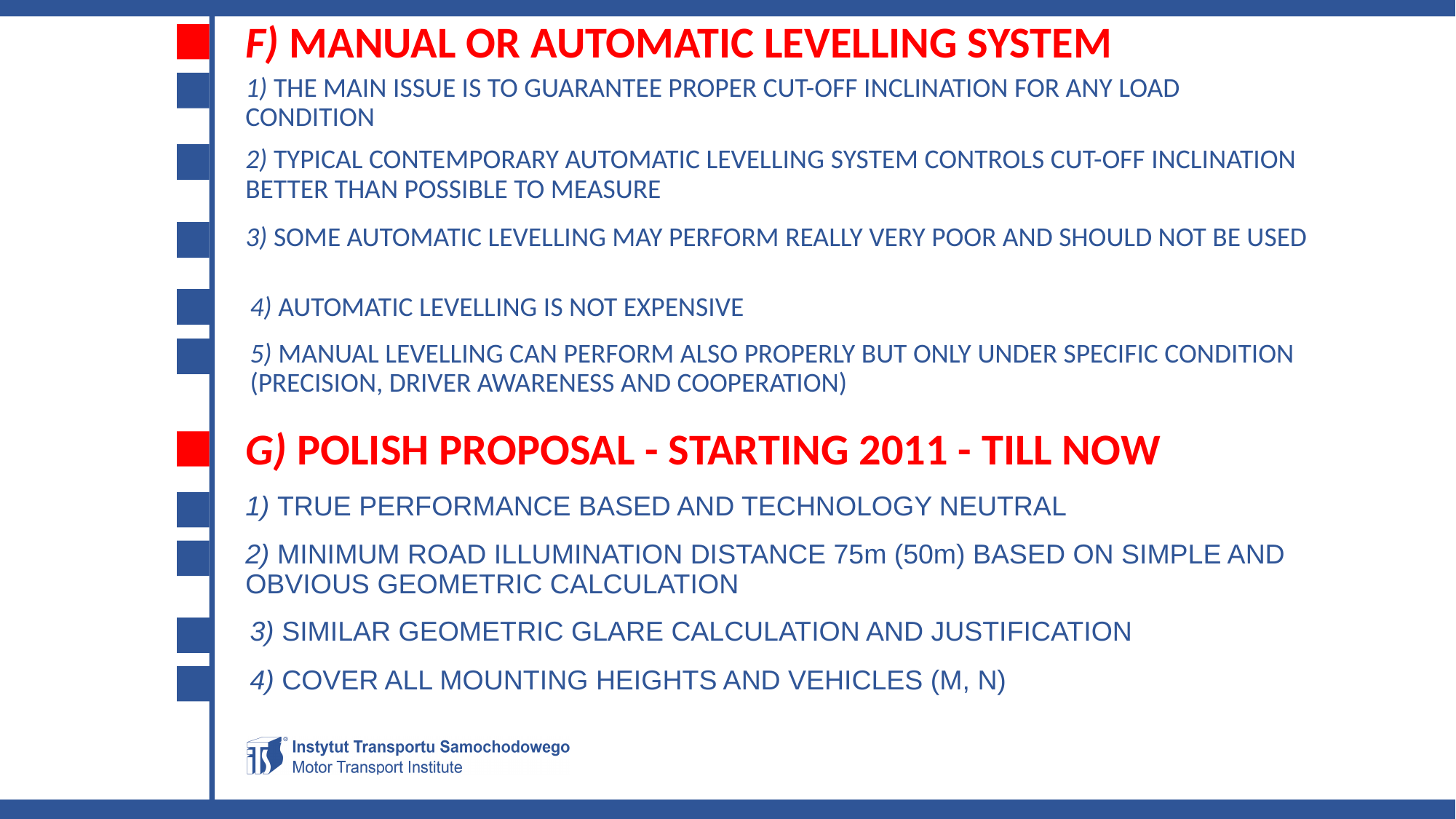

F) MANUAL OR AUTOMATIC LEVELLING SYSTEM

1) THE MAIN ISSUE IS TO GUARANTEE PROPER CUT-OFF INCLINATION FOR ANY LOAD CONDITION

2) TYPICAL CONTEMPORARY AUTOMATIC LEVELLING SYSTEM CONTROLS CUT-OFF INCLINATION BETTER THAN POSSIBLE TO MEASURE

3) SOME AUTOMATIC LEVELLING MAY PERFORM REALLY VERY POOR AND SHOULD NOT BE USED

4) AUTOMATIC LEVELLING IS NOT EXPENSIVE

5) MANUAL LEVELLING CAN PERFORM ALSO PROPERLY BUT ONLY UNDER SPECIFIC CONDITION (PRECISION, DRIVER AWARENESS AND COOPERATION)

G) POLISH PROPOSAL - STARTING 2011 - TILL NOW

1) TRUE PERFORMANCE BASED AND TECHNOLOGY NEUTRAL

2) MINIMUM ROAD ILLUMINATION DISTANCE 75m (50m) BASED ON SIMPLE AND OBVIOUS GEOMETRIC CALCULATION

3) SIMILAR GEOMETRIC GLARE CALCULATION AND JUSTIFICATION

4) COVER ALL MOUNTING HEIGHTS AND VEHICLES (M, N)